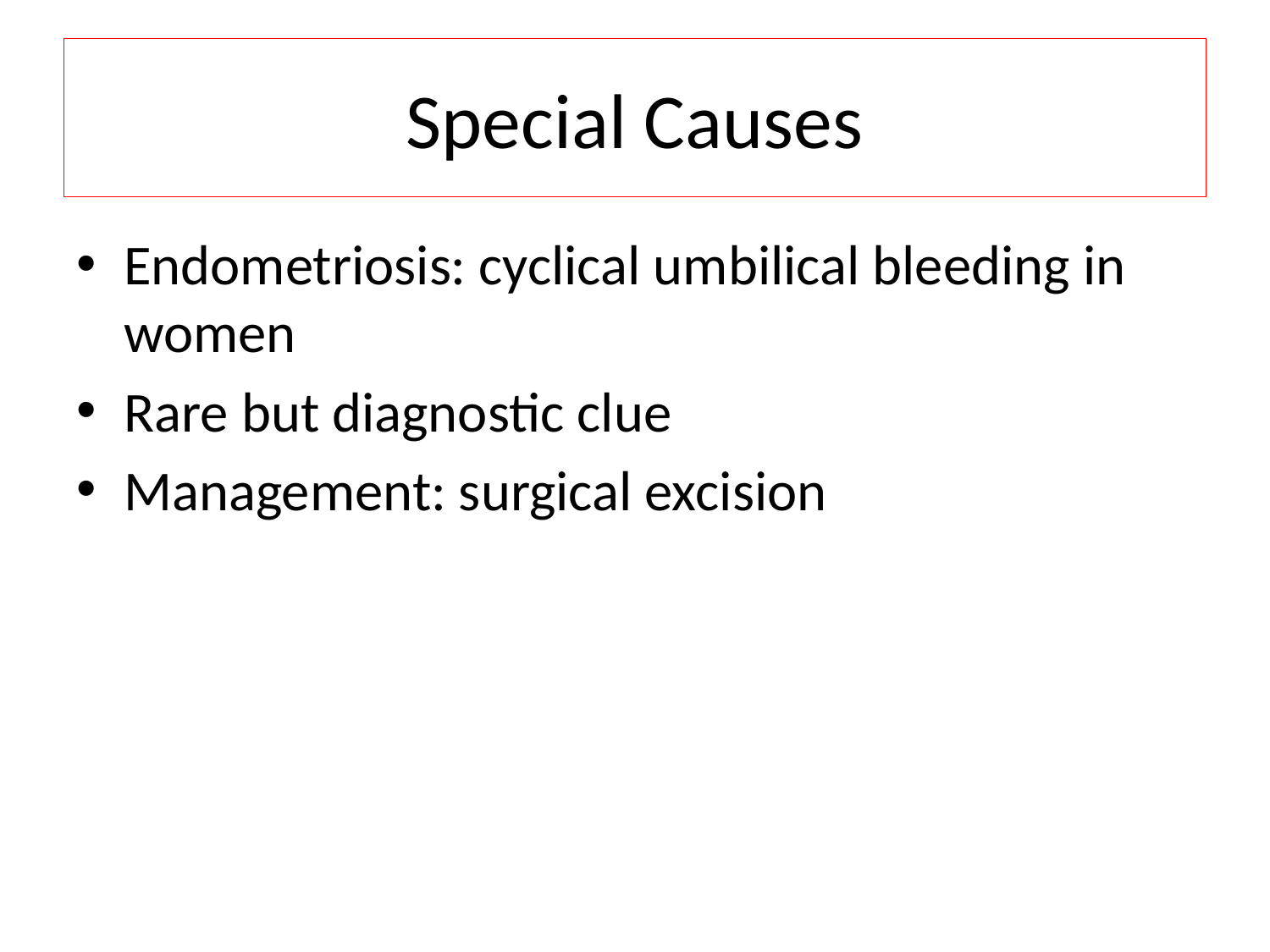

# Special Causes
Endometriosis: cyclical umbilical bleeding in women
Rare but diagnostic clue
Management: surgical excision